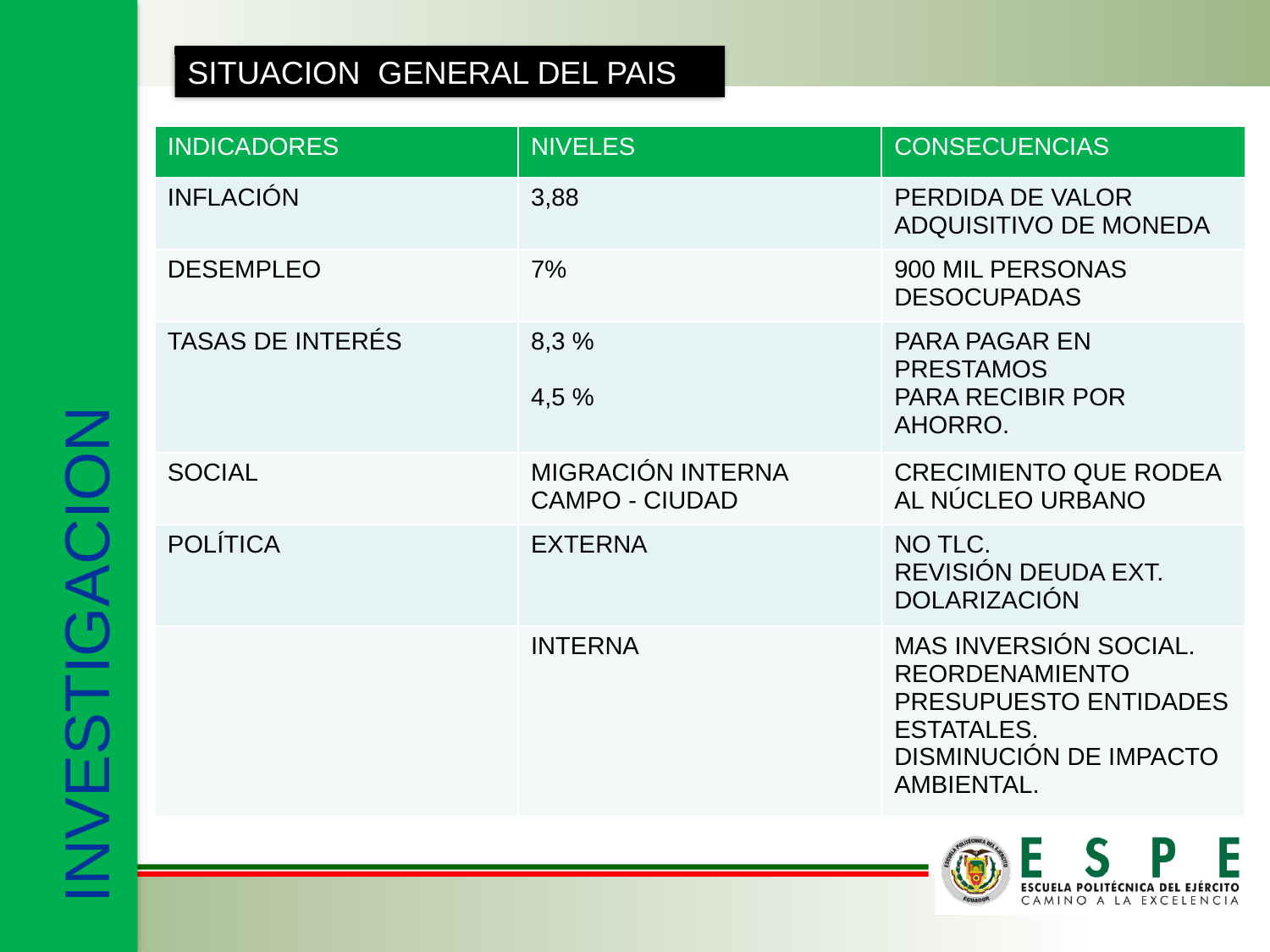

SITUACION  GENERAL DEL PAIS
| INDICADORES | NIVELES | CONSECUENCIAS |
| --- | --- | --- |
| INFLACIÓN | 3,88 | PERDIDA DE VALOR ADQUISITIVO DE MONEDA |
| DESEMPLEO | 7% | 900 MIL PERSONAS DESOCUPADAS |
| TASAS DE INTERÉS | 8,3 % 4,5 % | PARA PAGAR EN PRESTAMOS PARA RECIBIR POR AHORRO. |
| SOCIAL | MIGRACIÓN INTERNA CAMPO - CIUDAD | CRECIMIENTO QUE RODEA AL NÚCLEO URBANO |
| POLÍTICA | EXTERNA | NO TLC. REVISIÓN DEUDA EXT. DOLARIZACIÓN |
|  | INTERNA | MAS INVERSIÓN SOCIAL. REORDENAMIENTO PRESUPUESTO ENTIDADES ESTATALES. DISMINUCIÓN DE IMPACTO AMBIENTAL. |

INVESTIGACION